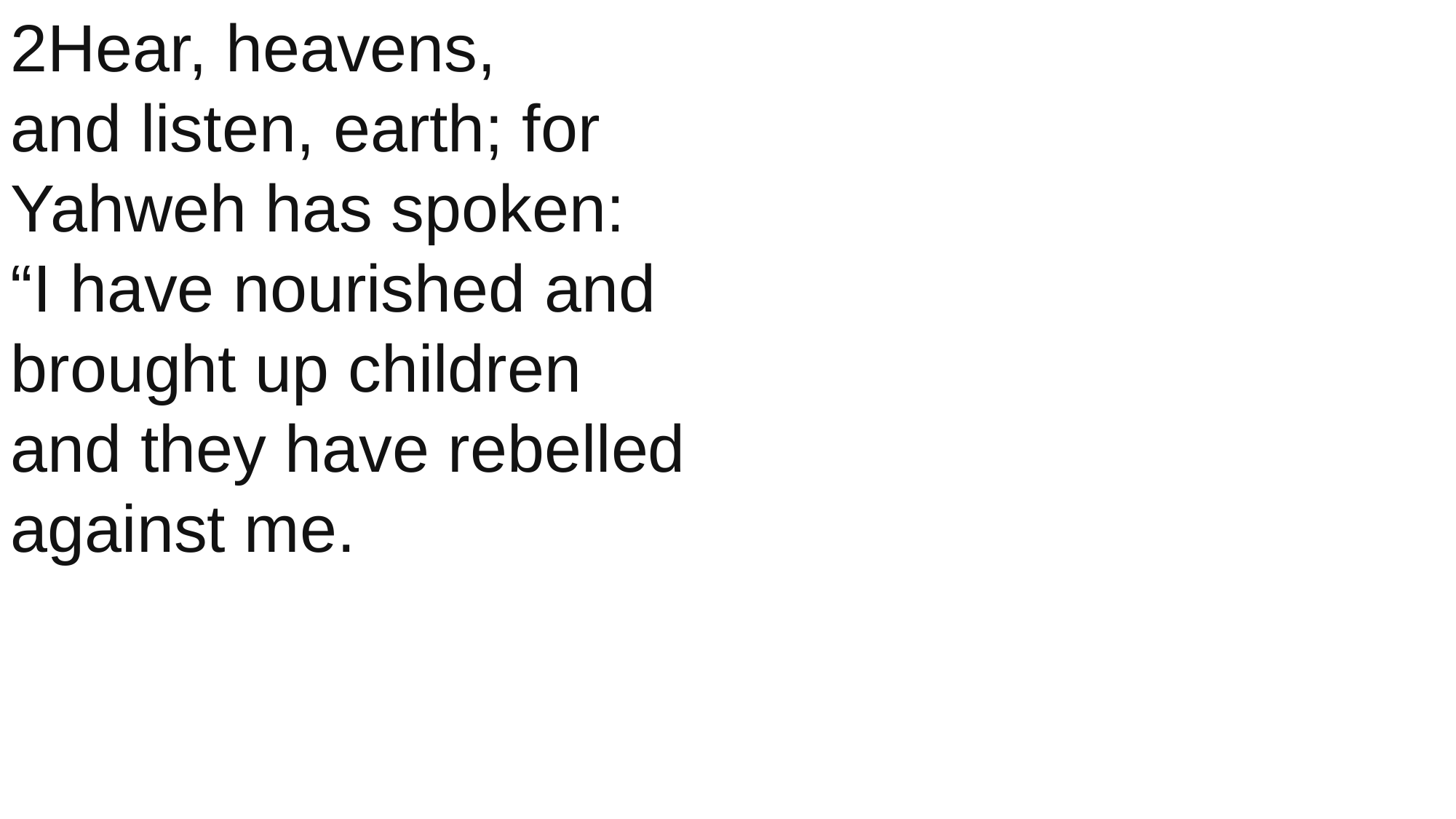

2Hear, heavens,
and listen, earth; for Yahweh has spoken:
“I have nourished and brought up children
and they have rebelled against me.